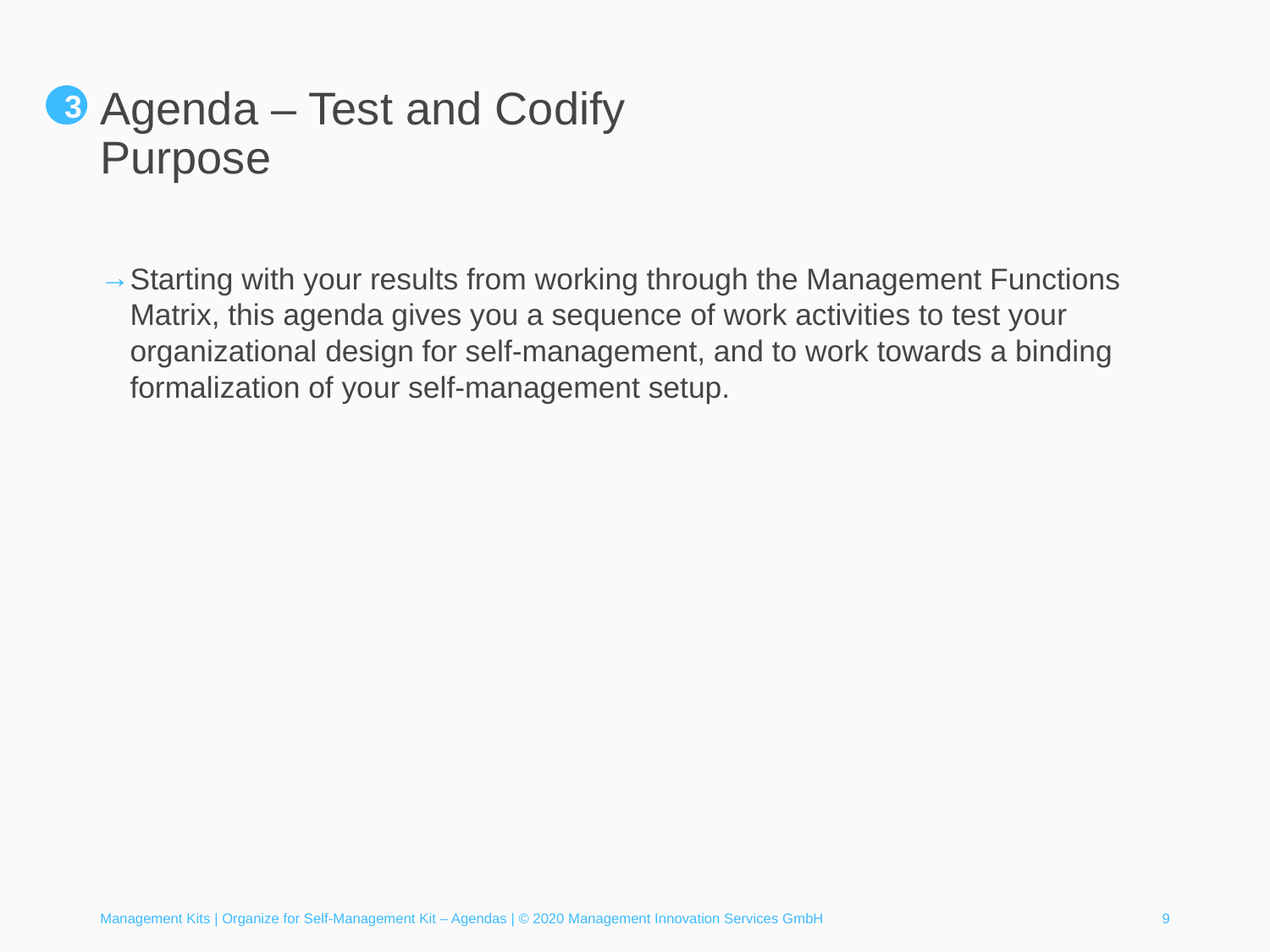

# Agenda – Test and Codify Purpose
3
Starting with your results from working through the Management Functions Matrix, this agenda gives you a sequence of work activities to test your organizational design for self-management, and to work towards a binding formalization of your self-management setup.

Management Kits | Organize for Self-Management Kit – Agendas | © 2020 Management Innovation Services GmbH
9